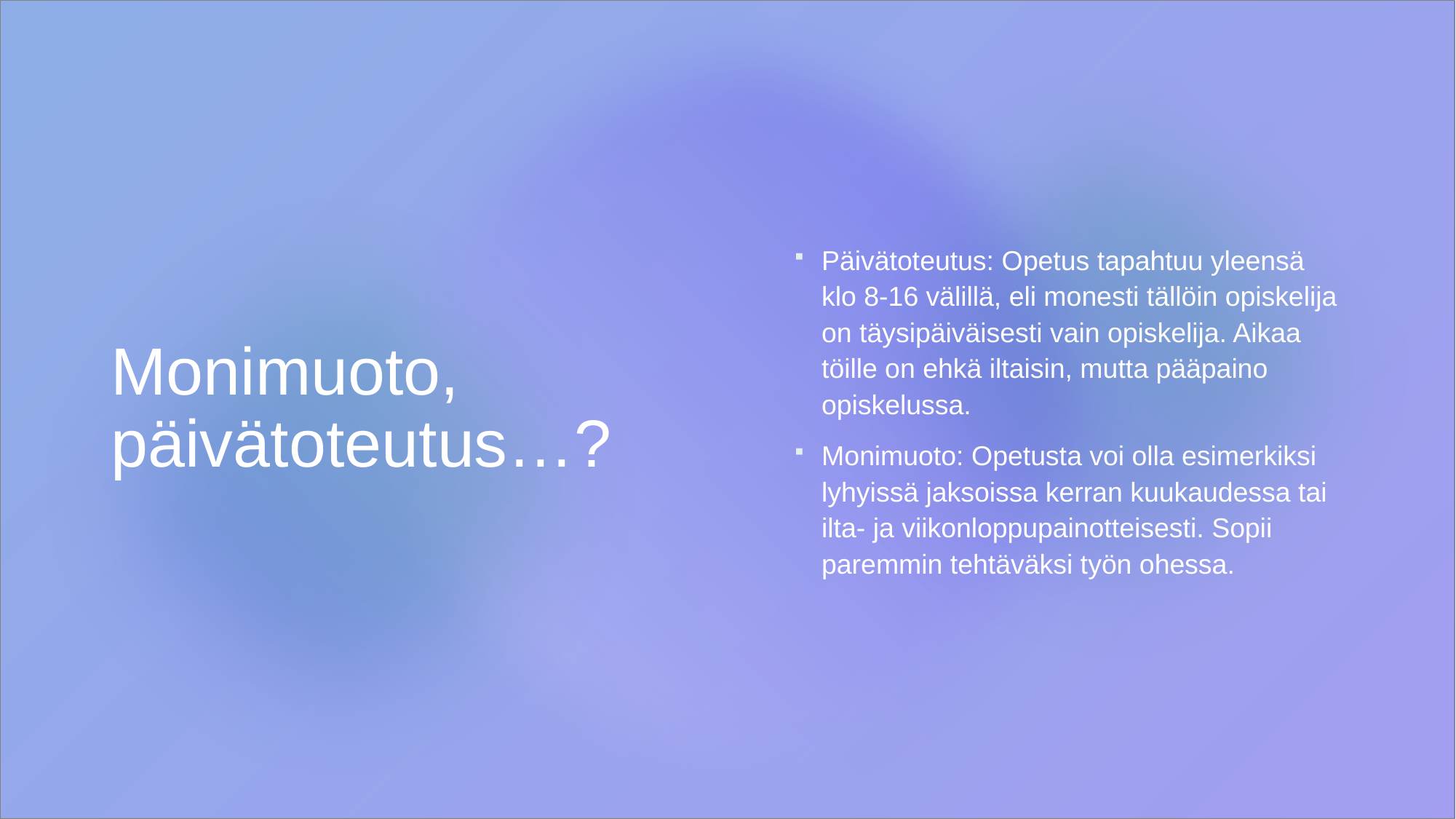

# Monimuoto, päivätoteutus…?
Päivätoteutus: Opetus tapahtuu yleensä klo 8-16 välillä, eli monesti tällöin opiskelija on täysipäiväisesti vain opiskelija. Aikaa töille on ehkä iltaisin, mutta pääpaino opiskelussa.
Monimuoto: Opetusta voi olla esimerkiksi lyhyissä jaksoissa kerran kuukaudessa tai ilta- ja viikonloppupainotteisesti. Sopii paremmin tehtäväksi työn ohessa.